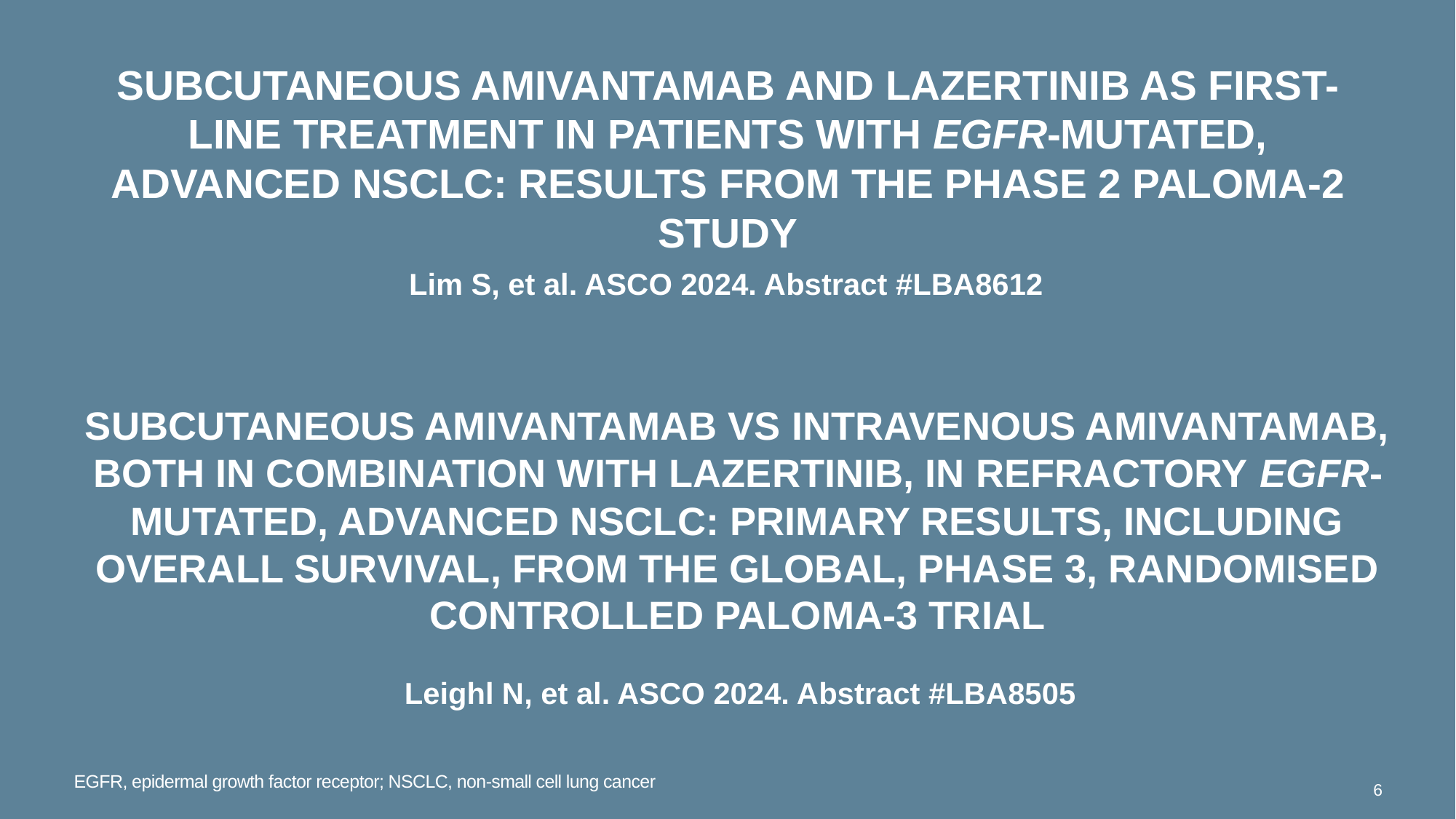

# Subcutaneous amivantamab and lazertinib as first-line treatment in patients with EGFR-mutated, advanced NSCLC: Results from the phase 2 PALOMA-2 study
Lim S, et al. ASCO 2024. Abstract #LBA8612

Subcutaneous amivantamab vs intravenous amivantamab, both in combination with lazertinib, in refractory EGFR-mutated, advanced NSCLC: Primary results, including overall survival, from the global, phase 3, randomised controlled PALOMA-3 trial
Leighl N, et al. ASCO 2024. Abstract #LBA8505

EGFR, epidermal growth factor receptor; NSCLC, non-small cell lung cancer
6